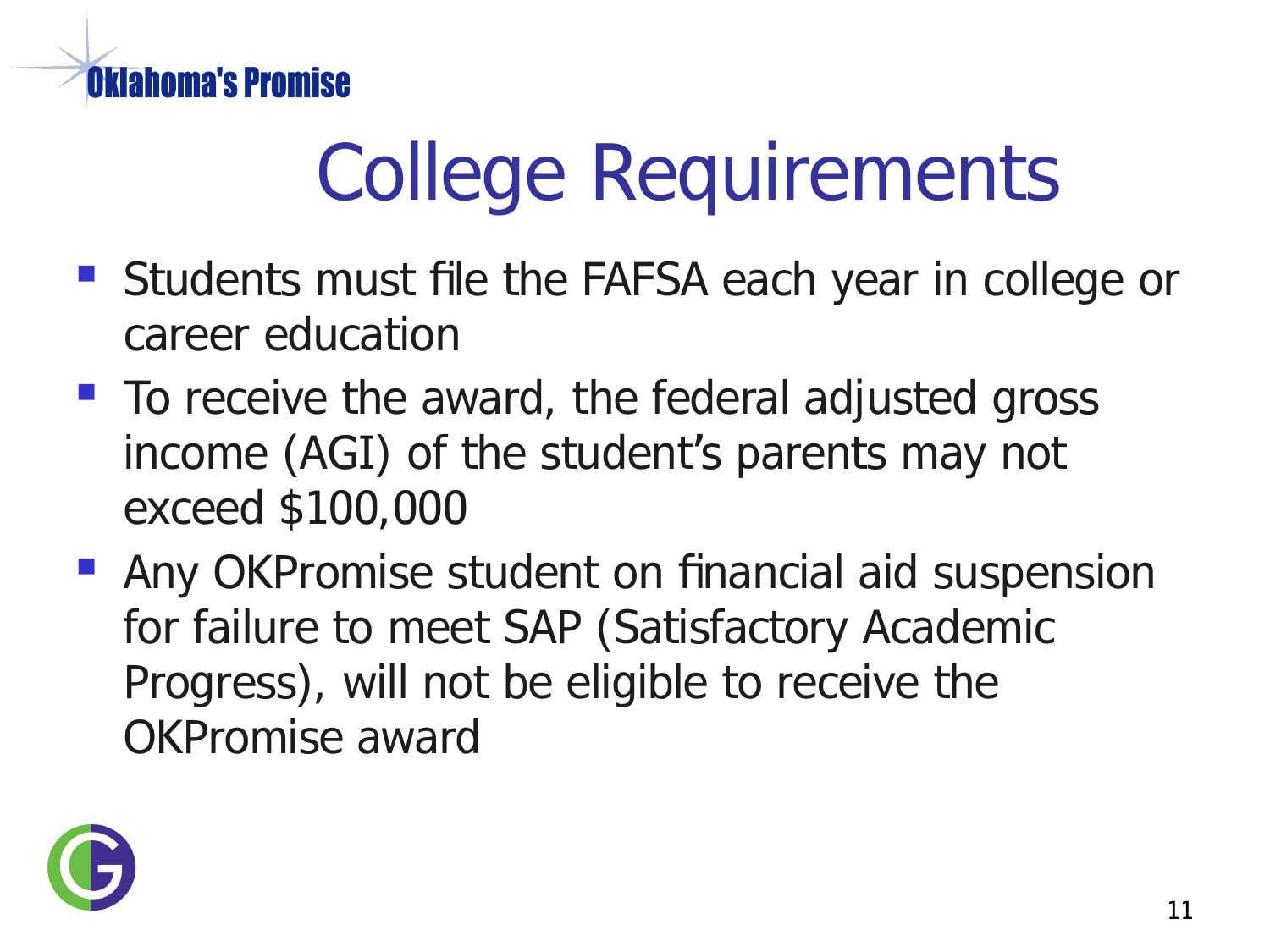

# College Requirements
Students must file the FAFSA each year in college or career education
To receive the award, the federal adjusted gross income (AGI) of the student’s parents may not exceed $100,000
Any OKPromise student on financial aid suspension for failure to meet SAP (Satisfactory Academic Progress), will not be eligible to receive the OKPromise award
11